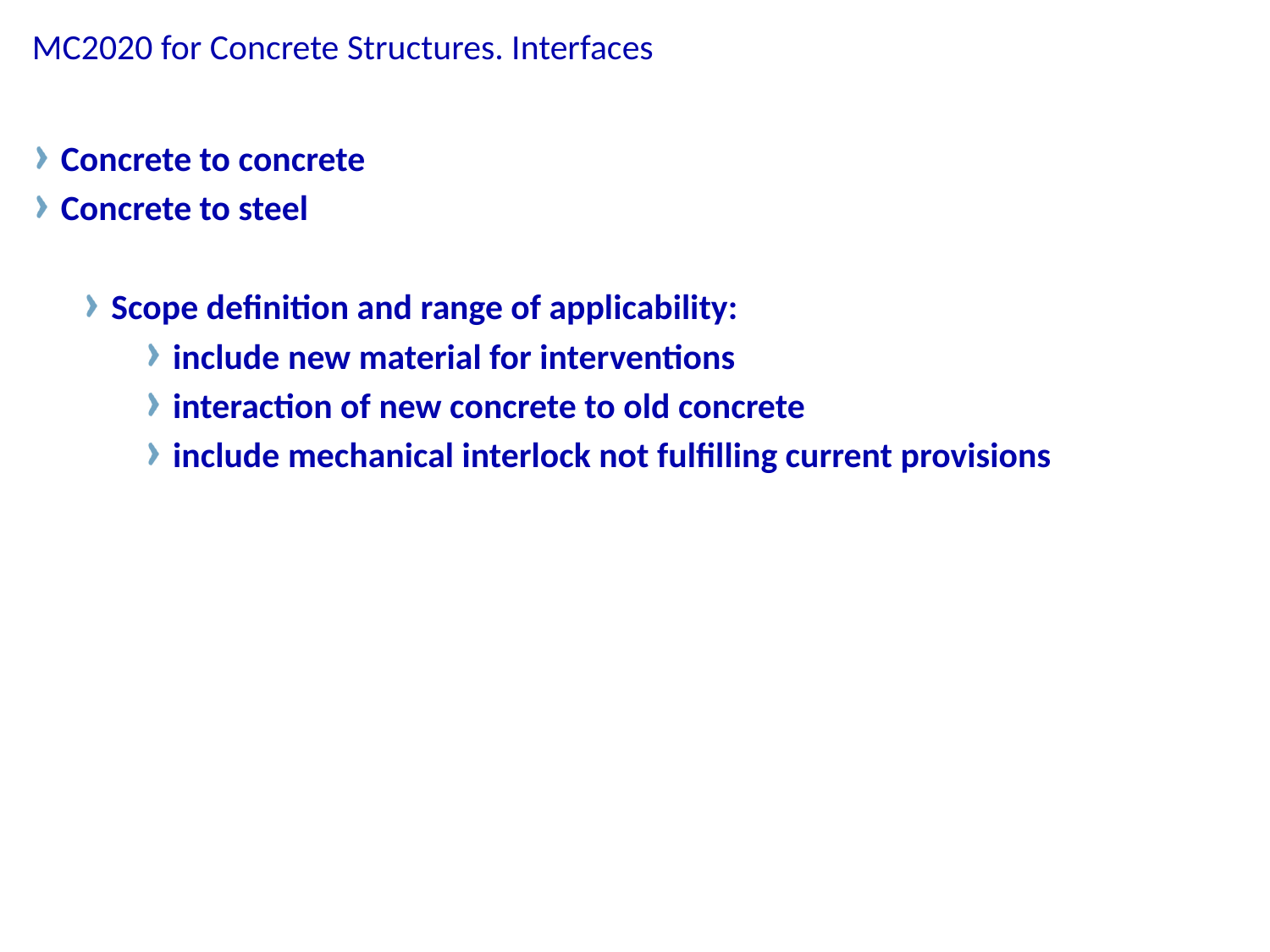

MC2020 for Concrete Structures. Interfaces
Concrete to concrete
Concrete to steel

Scope definition and range of applicability:
include new material for interventions
interaction of new concrete to old concrete
include mechanical interlock not fulfilling current provisions